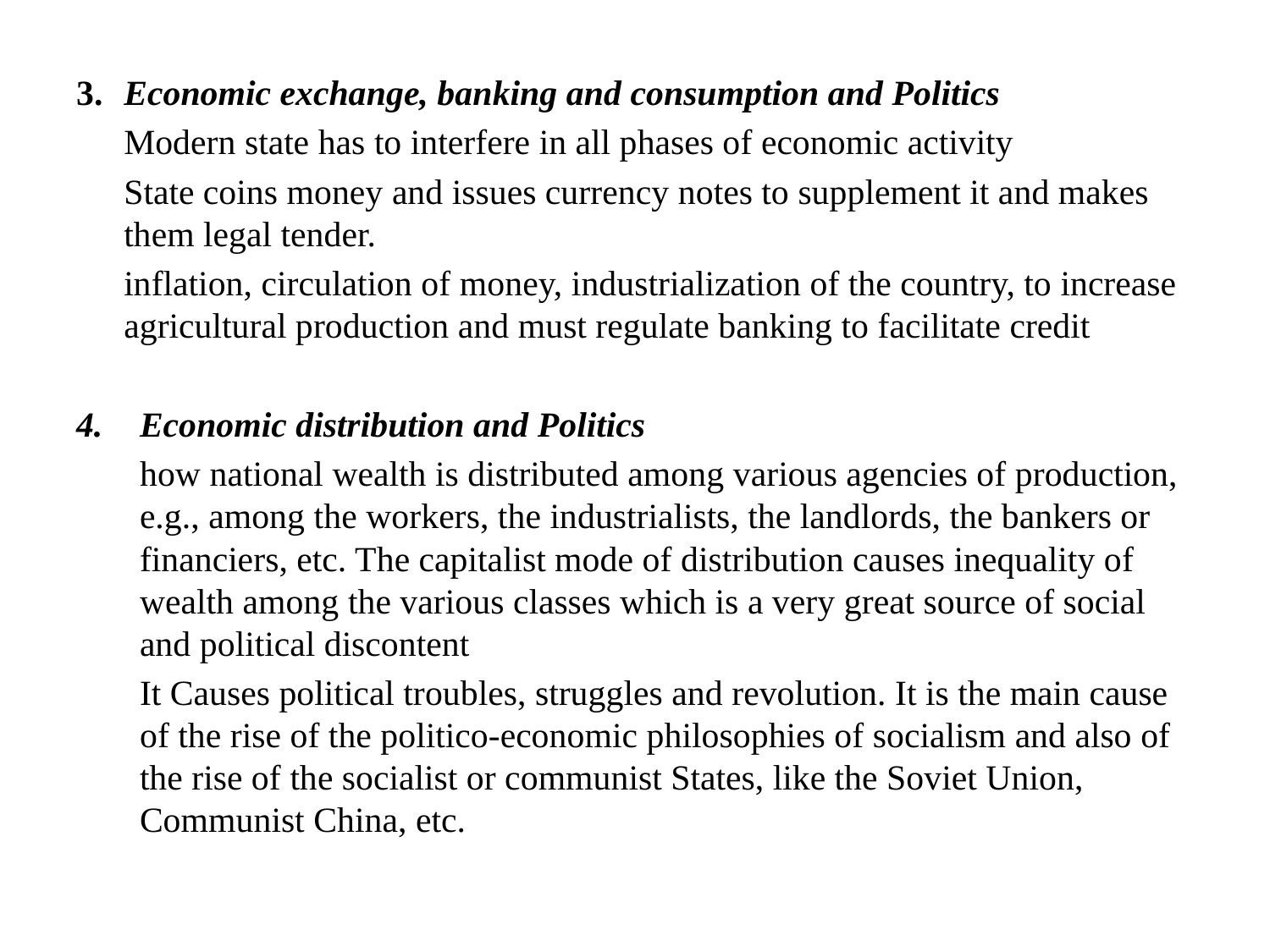

3. 	Economic exchange, banking and consumption and Politics
	Modern state has to interfere in all phases of economic activity
	State coins money and issues currency notes to supplement it and makes them legal tender.
	inflation, circulation of money, industrialization of the country, to increase agricultural production and must regulate banking to facilitate credit

Economic distribution and Politics
	how national wealth is distributed among various agencies of production, e.g., among the workers, the industrialists, the landlords, the bankers or financiers, etc. The capitalist mode of distribution causes inequality of wealth among the various classes which is a very great source of social and political discontent
	It Causes political troubles, struggles and revolution. It is the main cause of the rise of the politico-economic philosophies of socialism and also of the rise of the socialist or communist States, like the Soviet Union, Communist China, etc.